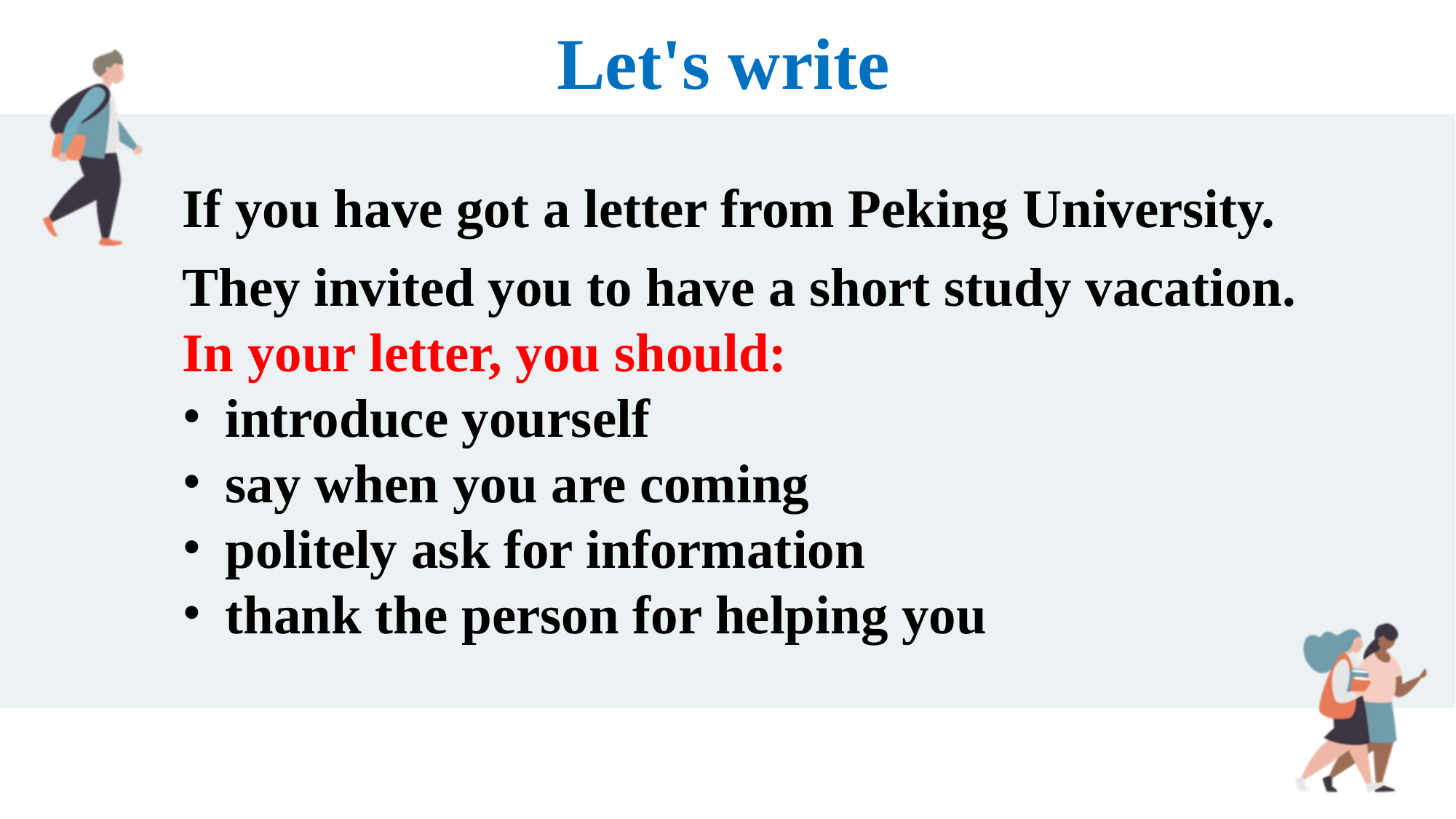

Let's write
If you have got a letter from Peking University. They invited you to have a short study vacation.
In your letter, you should:
introduce yourself
say when you are coming
politely ask for information
thank the person for helping you